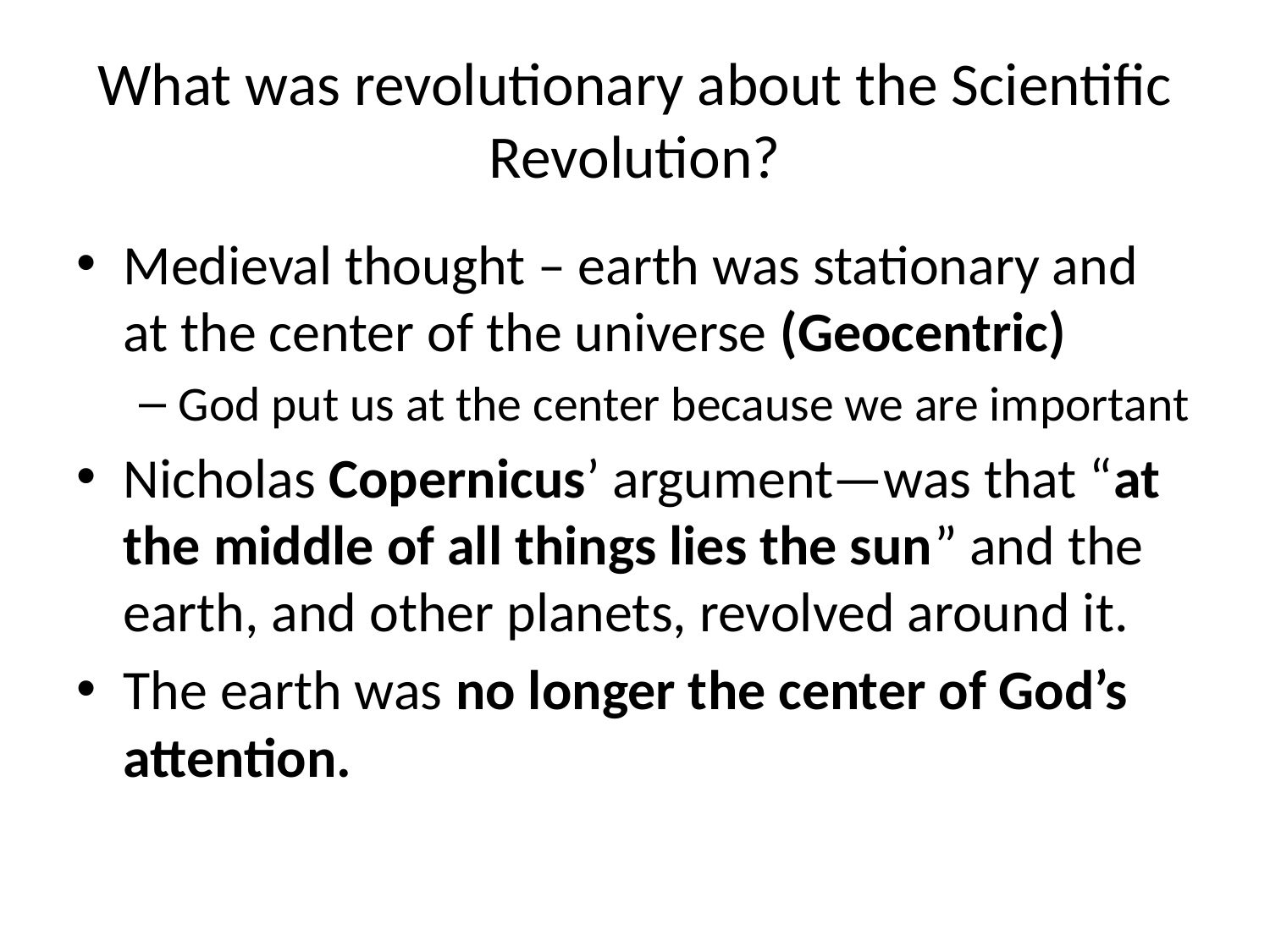

# What was revolutionary about the Scientific Revolution?
Medieval thought – earth was stationary and at the center of the universe (Geocentric)
God put us at the center because we are important
Nicholas Copernicus’ argument—was that “at the middle of all things lies the sun” and the earth, and other planets, revolved around it.
The earth was no longer the center of God’s attention.